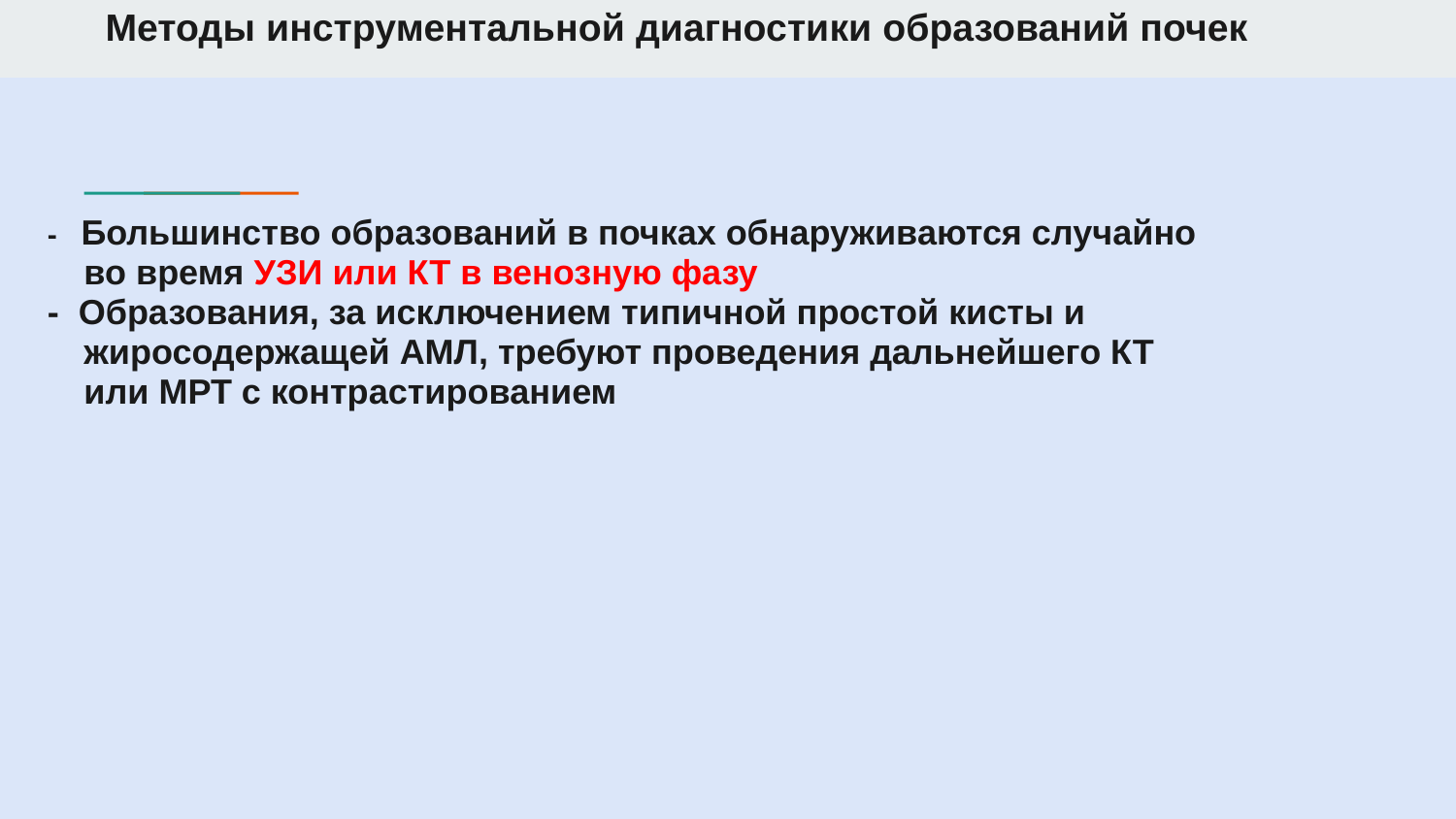

# Методы инструментальной диагностики образований почек

-   Большинство образований в почках обнаруживаются случайно во время УЗИ или КТ в венозную фазу
-  Образования, за исключением типичной простой кисты и жиросодержащей АМЛ, требуют проведения дальнейшего КТ или МРТ с контрастированием